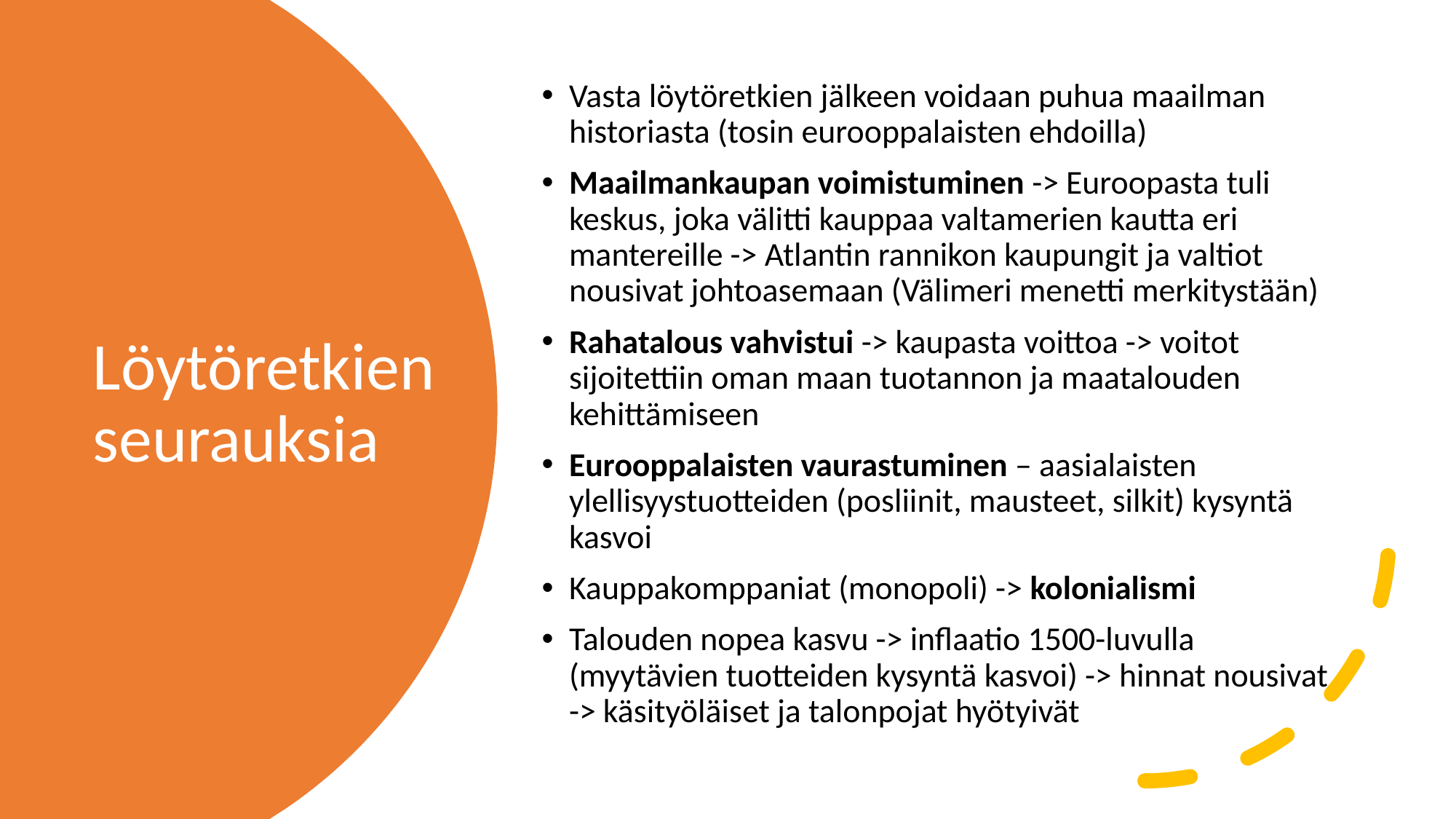

Vasta löytöretkien jälkeen voidaan puhua maailman historiasta (tosin eurooppalaisten ehdoilla)
Maailmankaupan voimistuminen -> Euroopasta tuli keskus, joka välitti kauppaa valtamerien kautta eri mantereille -> Atlantin rannikon kaupungit ja valtiot nousivat johtoasemaan (Välimeri menetti merkitystään)
Rahatalous vahvistui -> kaupasta voittoa -> voitot sijoitettiin oman maan tuotannon ja maatalouden kehittämiseen
Eurooppalaisten vaurastuminen – aasialaisten ylellisyystuotteiden (posliinit, mausteet, silkit) kysyntä kasvoi
Kauppakomppaniat (monopoli) -> kolonialismi
Talouden nopea kasvu -> inflaatio 1500-luvulla (myytävien tuotteiden kysyntä kasvoi) -> hinnat nousivat -> käsityöläiset ja talonpojat hyötyivät
# Löytöretkien seurauksia